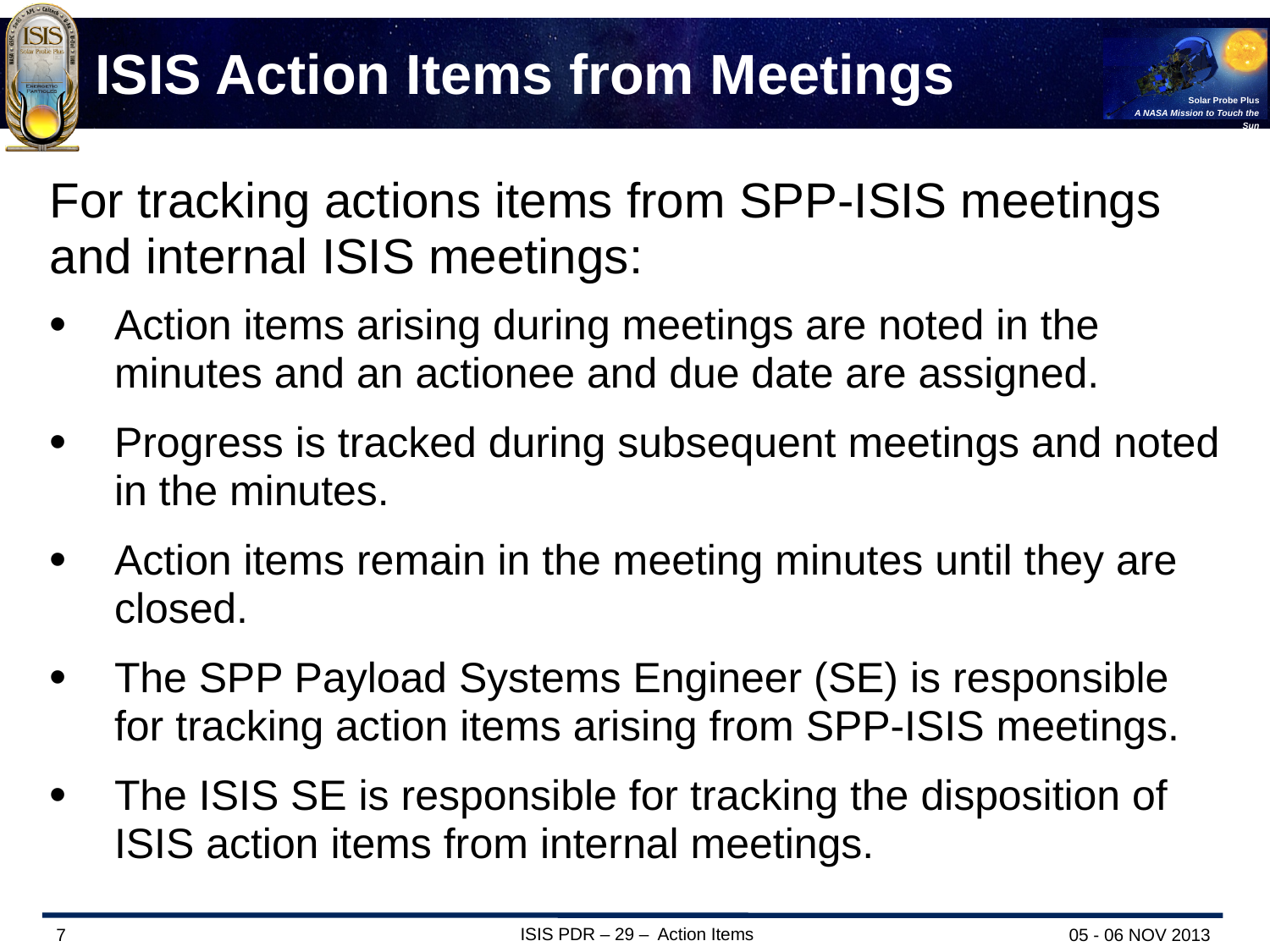

# ISIS Action Items from Meetings
For tracking actions items from SPP-ISIS meetings and internal ISIS meetings:
Action items arising during meetings are noted in the minutes and an actionee and due date are assigned.
Progress is tracked during subsequent meetings and noted in the minutes.
Action items remain in the meeting minutes until they are closed.
The SPP Payload Systems Engineer (SE) is responsible for tracking action items arising from SPP-ISIS meetings.
The ISIS SE is responsible for tracking the disposition of ISIS action items from internal meetings.